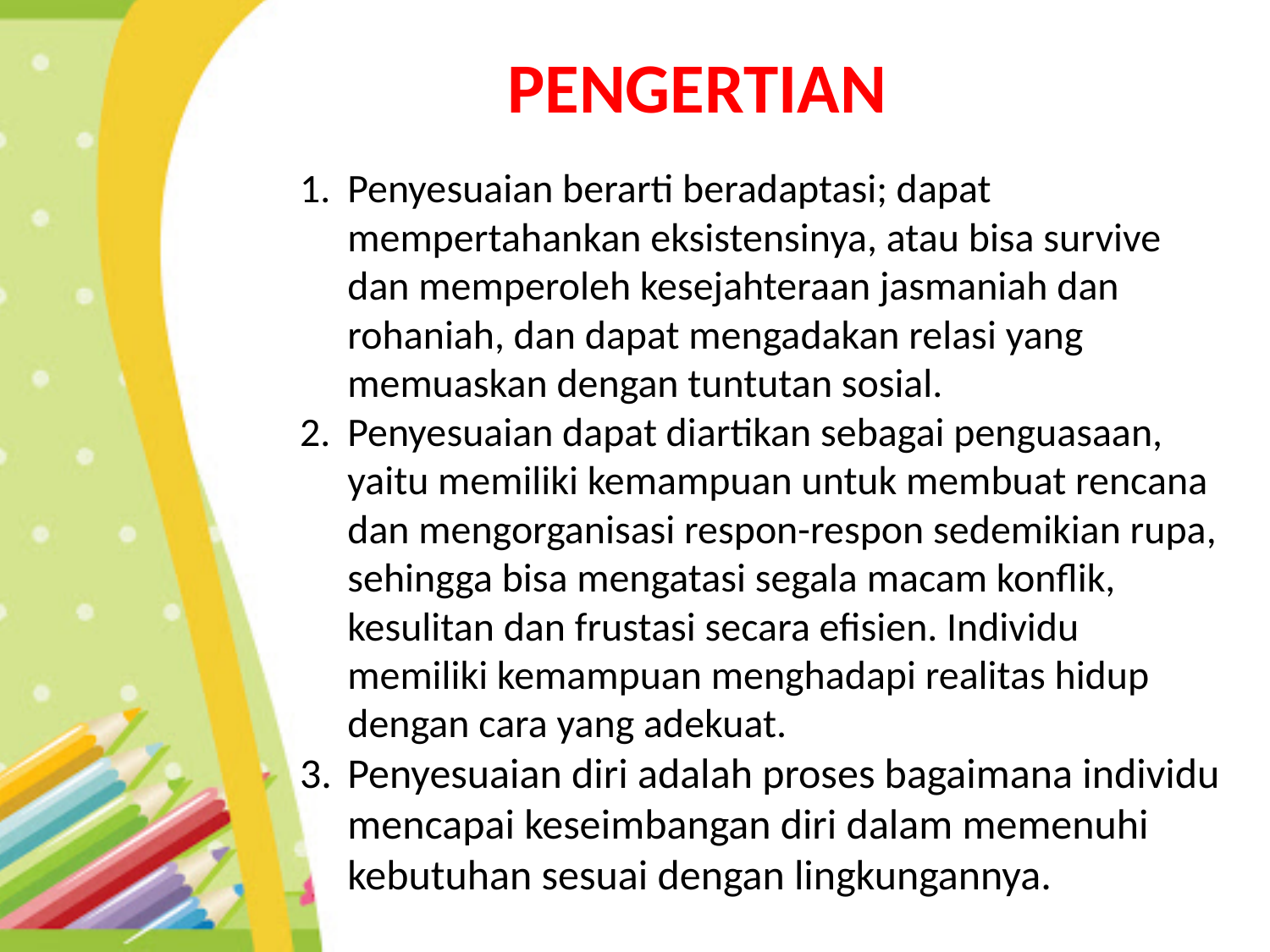

PENGERTIAN
Penyesuaian berarti beradaptasi; dapat mempertahankan eksistensinya, atau bisa survive dan memperoleh kesejahteraan jasmaniah dan rohaniah, dan dapat mengadakan relasi yang memuaskan dengan tuntutan sosial.
Penyesuaian dapat diartikan sebagai penguasaan, yaitu memiliki kemampuan untuk membuat rencana dan mengorganisasi respon-respon sedemikian rupa, sehingga bisa mengatasi segala macam konflik, kesulitan dan frustasi secara efisien. Individu memiliki kemampuan menghadapi realitas hidup dengan cara yang adekuat.
Penyesuaian diri adalah proses bagaimana individu mencapai keseimbangan diri dalam memenuhi kebutuhan sesuai dengan lingkungannya.